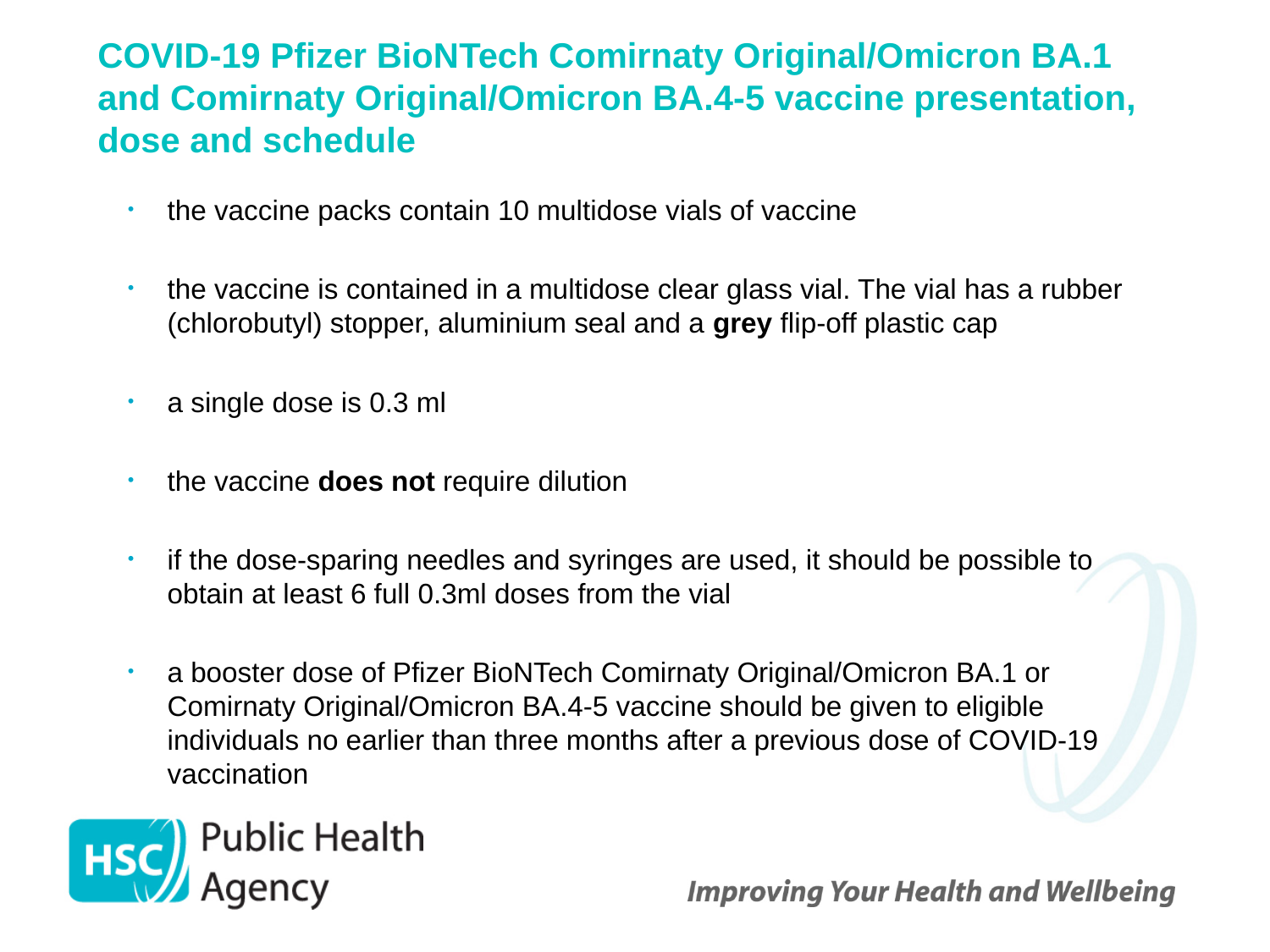

# COVID-19 Pfizer BioNTech Comirnaty Original/Omicron BA.1 and Comirnaty Original/Omicron BA.4-5 vaccine presentation, dose and schedule
the vaccine packs contain 10 multidose vials of vaccine

the vaccine is contained in a multidose clear glass vial. The vial has a rubber (chlorobutyl) stopper, aluminium seal and a grey flip-off plastic cap

a single dose is 0.3 ml

the vaccine does not require dilution

if the dose-sparing needles and syringes are used, it should be possible to obtain at least 6 full 0.3ml doses from the vial

a booster dose of Pfizer BioNTech Comirnaty Original/Omicron BA.1 or Comirnaty Original/Omicron BA.4-5 vaccine should be given to eligible individuals no earlier than three months after a previous dose of COVID-19 vaccination